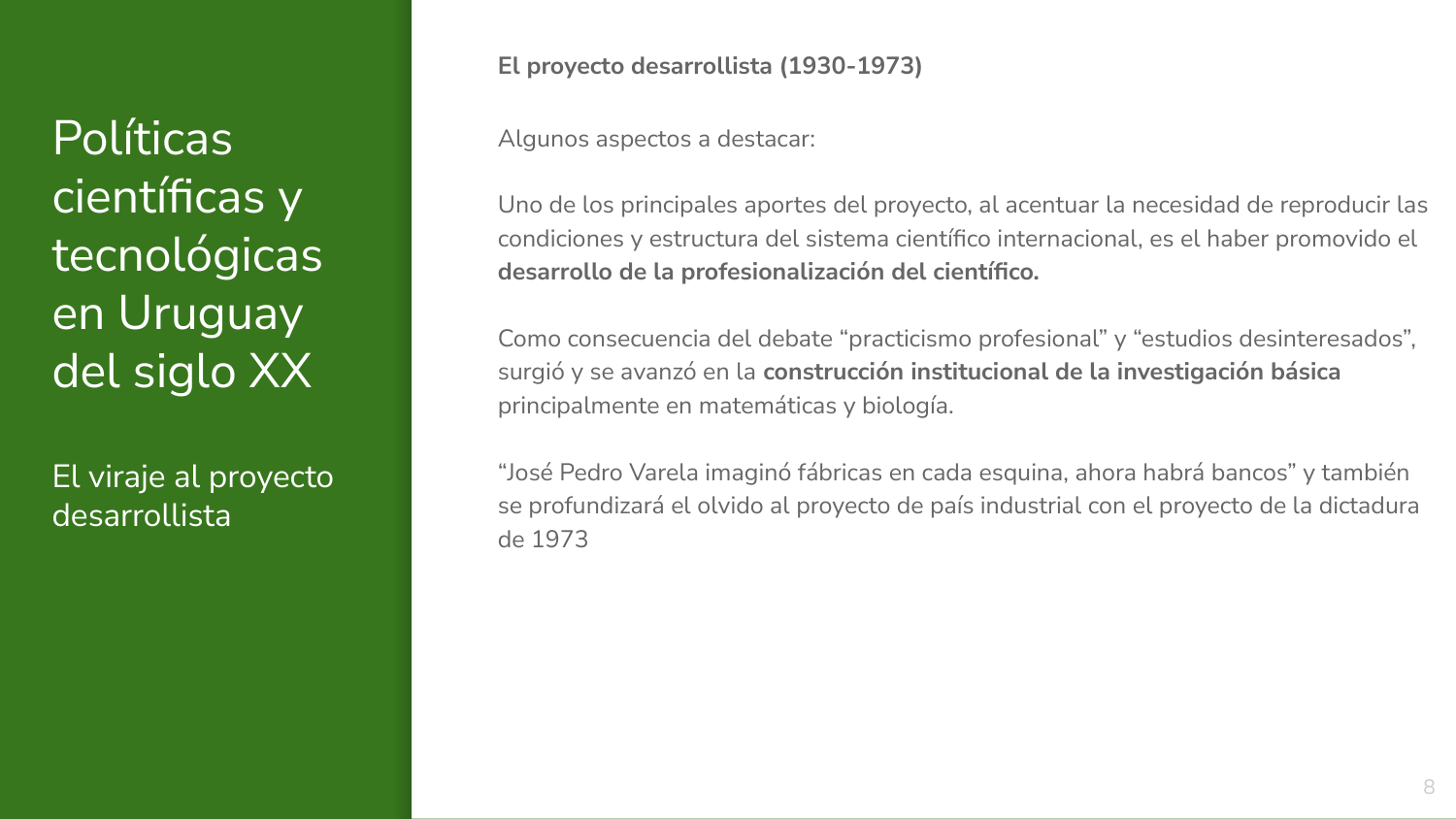

El proyecto desarrollista (1930-1973)

Algunos aspectos a destacar:

Uno de los principales aportes del proyecto, al acentuar la necesidad de reproducir las condiciones y estructura del sistema científico internacional, es el haber promovido el desarrollo de la profesionalización del científico.

Como consecuencia del debate “practicismo profesional” y “estudios desinteresados”, surgió y se avanzó en la construcción institucional de la investigación básica principalmente en matemáticas y biología.

“José Pedro Varela imaginó fábricas en cada esquina, ahora habrá bancos” y también se profundizará el olvido al proyecto de país industrial con el proyecto de la dictadura de 1973

Proyecto Acevedo: surge para industrializar el país

# Políticas científicas y tecnológicas en Uruguay del siglo XX

El viraje al proyecto desarrollista

8